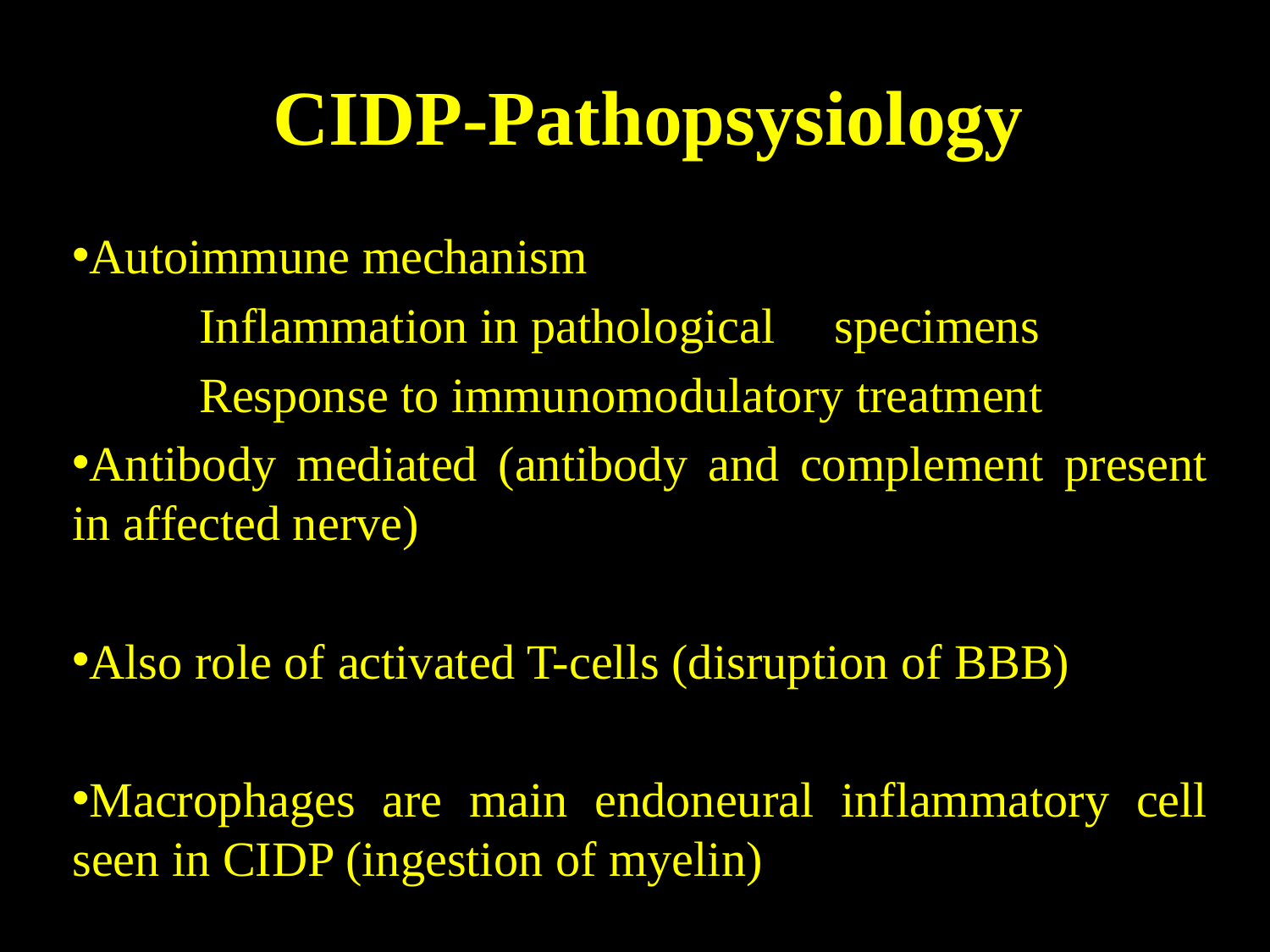

# CIDP-Pathopsysiology
Autoimmune mechanism
	Inflammation in pathological 	specimens
	Response to immunomodulatory treatment
Antibody mediated (antibody and complement present in affected nerve)

Also role of activated T-cells (disruption of BBB)

Macrophages are main endoneural inflammatory cell seen in CIDP (ingestion of myelin)